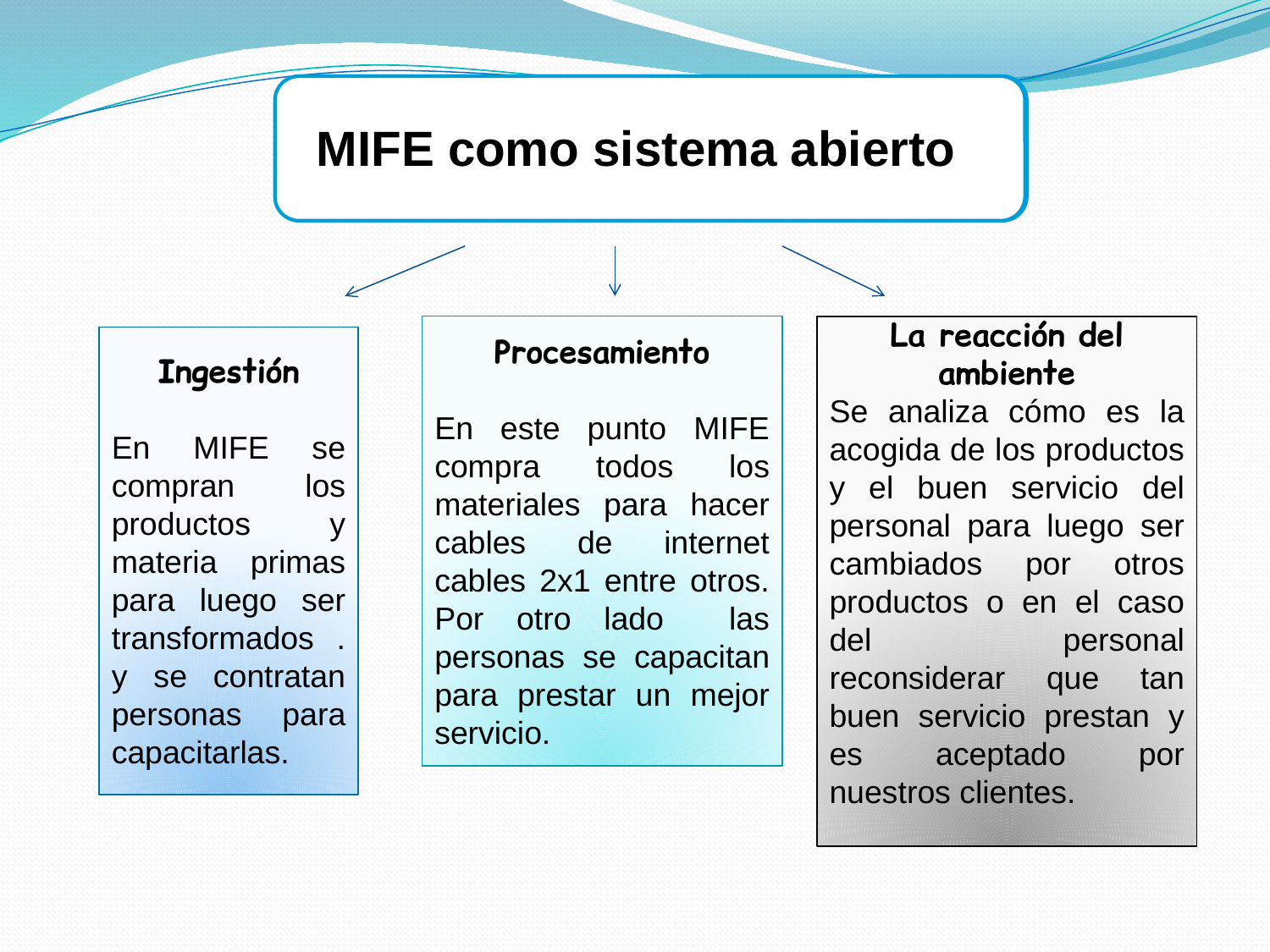

MIFE como sistema abierto

Retroalimentación

Procesamiento

En este punto MIFE compra todos los materiales para hacer cables de internet cables 2x1 entre otros. Por otro lado  las personas se capacitan para prestar un mejor servicio.

La reacción del ambiente
Se analiza cómo es la acogida de los productos y el buen servicio del personal para luego ser cambiados por otros productos o en el caso del personal reconsiderar que tan buen servicio prestan y es aceptado por nuestros clientes.

Ingestión

En MIFE se compran los productos y materia primas para luego ser transformados . y se contratan personas para capacitarlas.